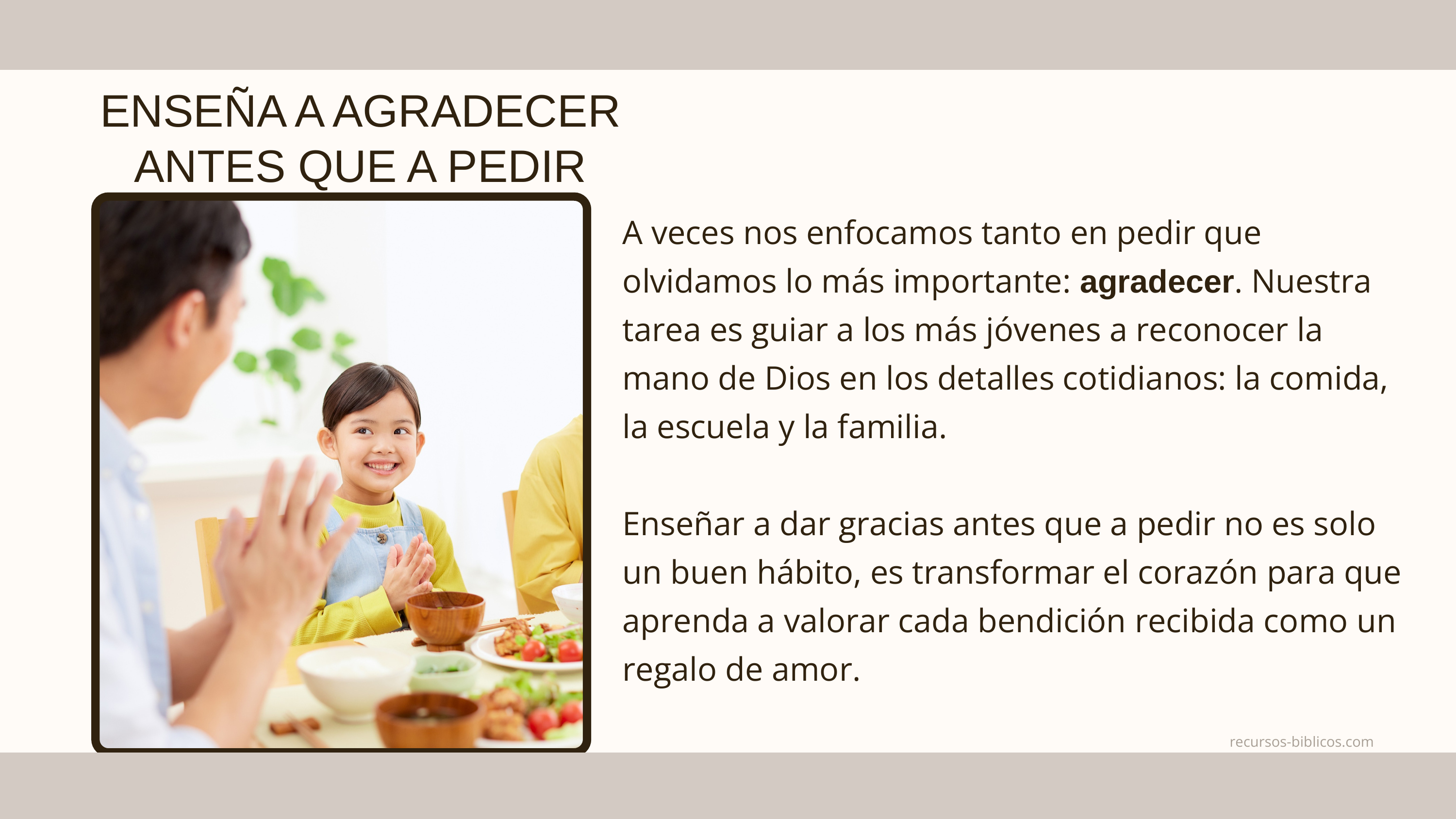

ENSEÑA A AGRADECER ANTES QUE A PEDIR

A veces nos enfocamos tanto en pedir que olvidamos lo más importante: agradecer. Nuestra tarea es guiar a los más jóvenes a reconocer la mano de Dios en los detalles cotidianos: la comida, la escuela y la familia.

Enseñar a dar gracias antes que a pedir no es solo un buen hábito, es transformar el corazón para que aprenda a valorar cada bendición recibida como un regalo de amor.

recursos-biblicos.com